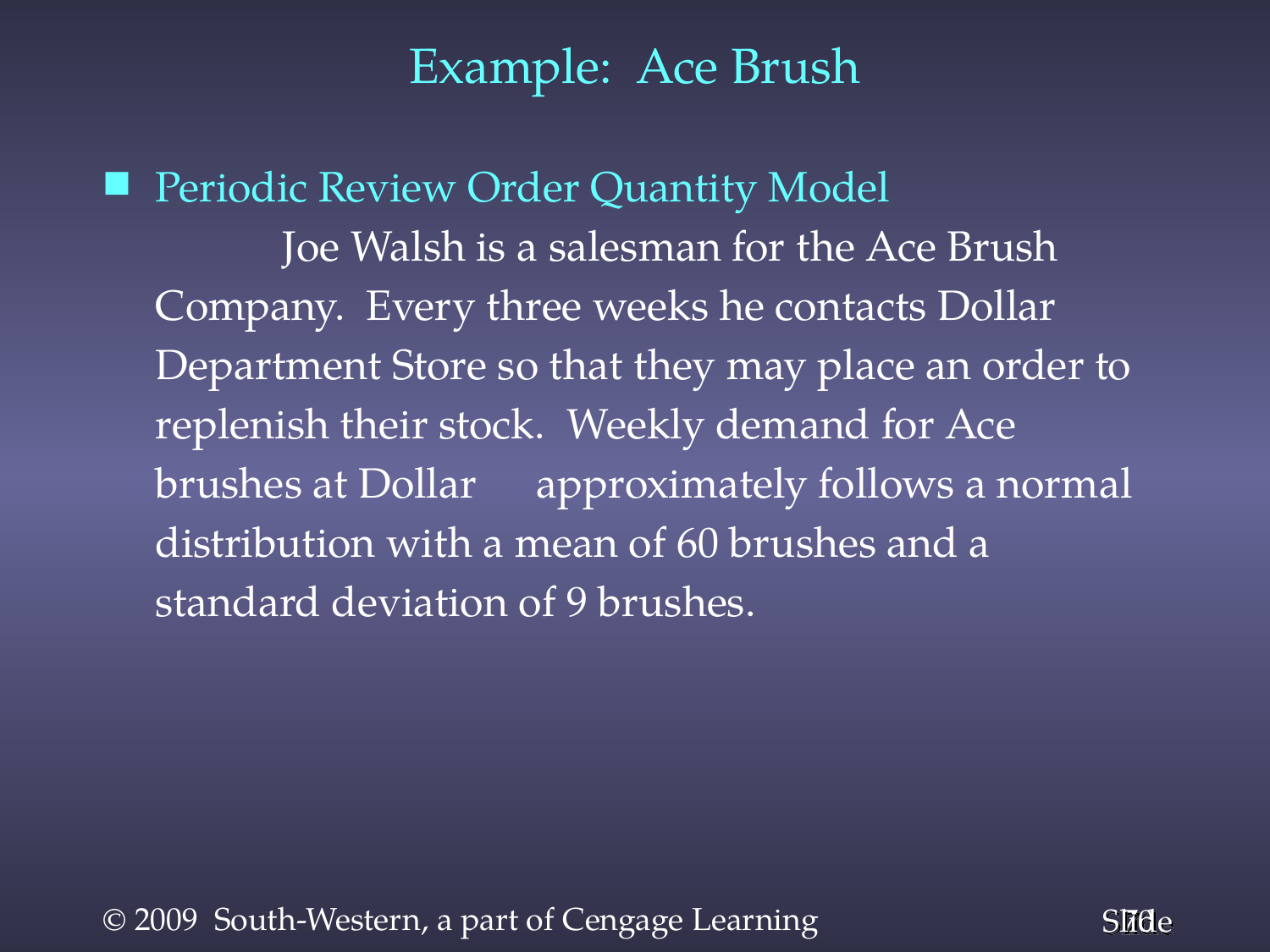

# Example:  Ace Brush
Periodic Review Order Quantity Model
		Joe Walsh is a salesman for the Ace Brush
	Company.  Every three weeks he contacts Dollar
	Department Store so that they may place an order to
	replenish their stock.  Weekly demand for Ace
	brushes at Dollar 	approximately follows a normal
	distribution with a mean of 60 brushes and a
	standard deviation of 9 brushes.